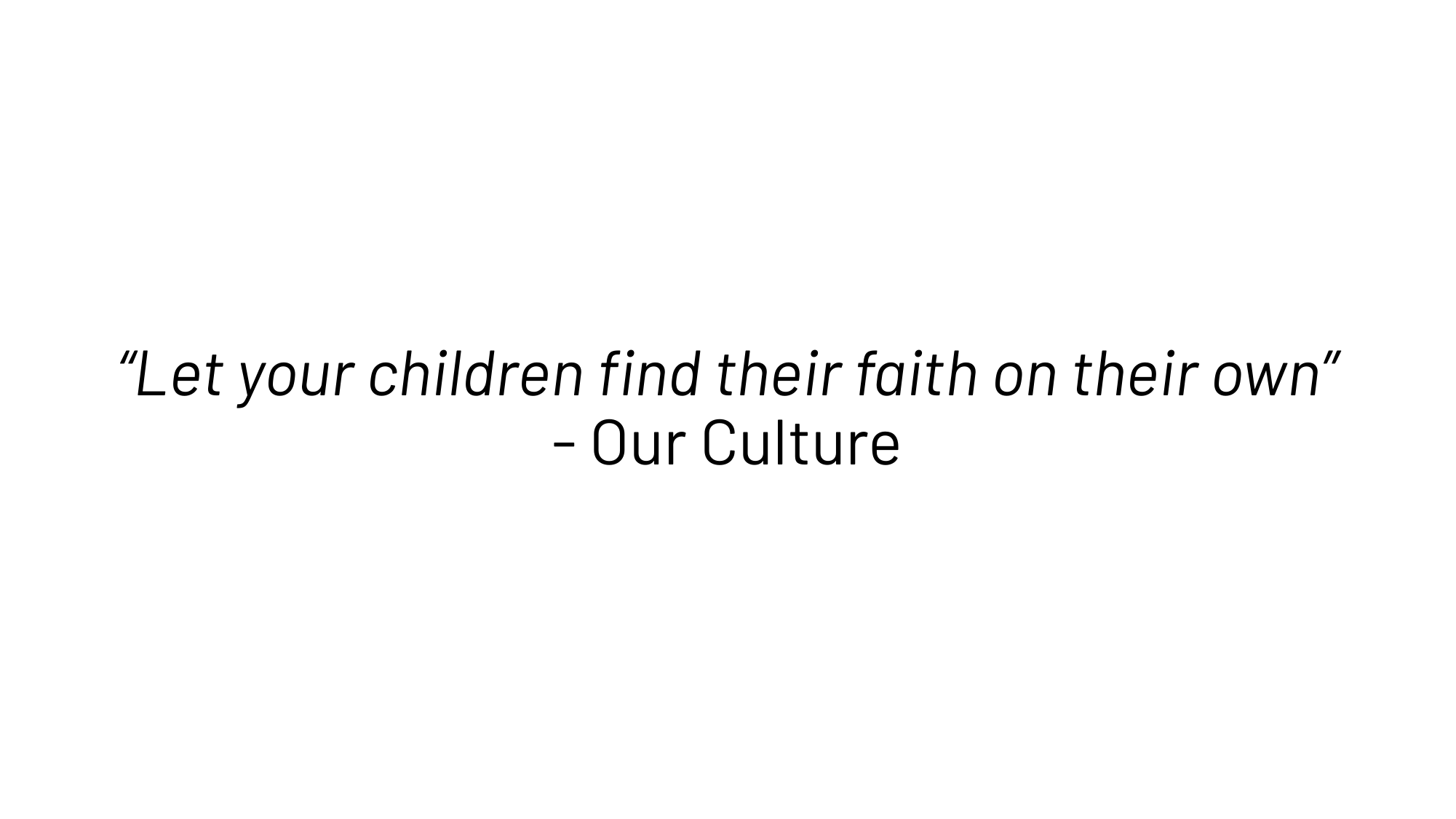

# “Let your children find their faith on their own” - Our Culture